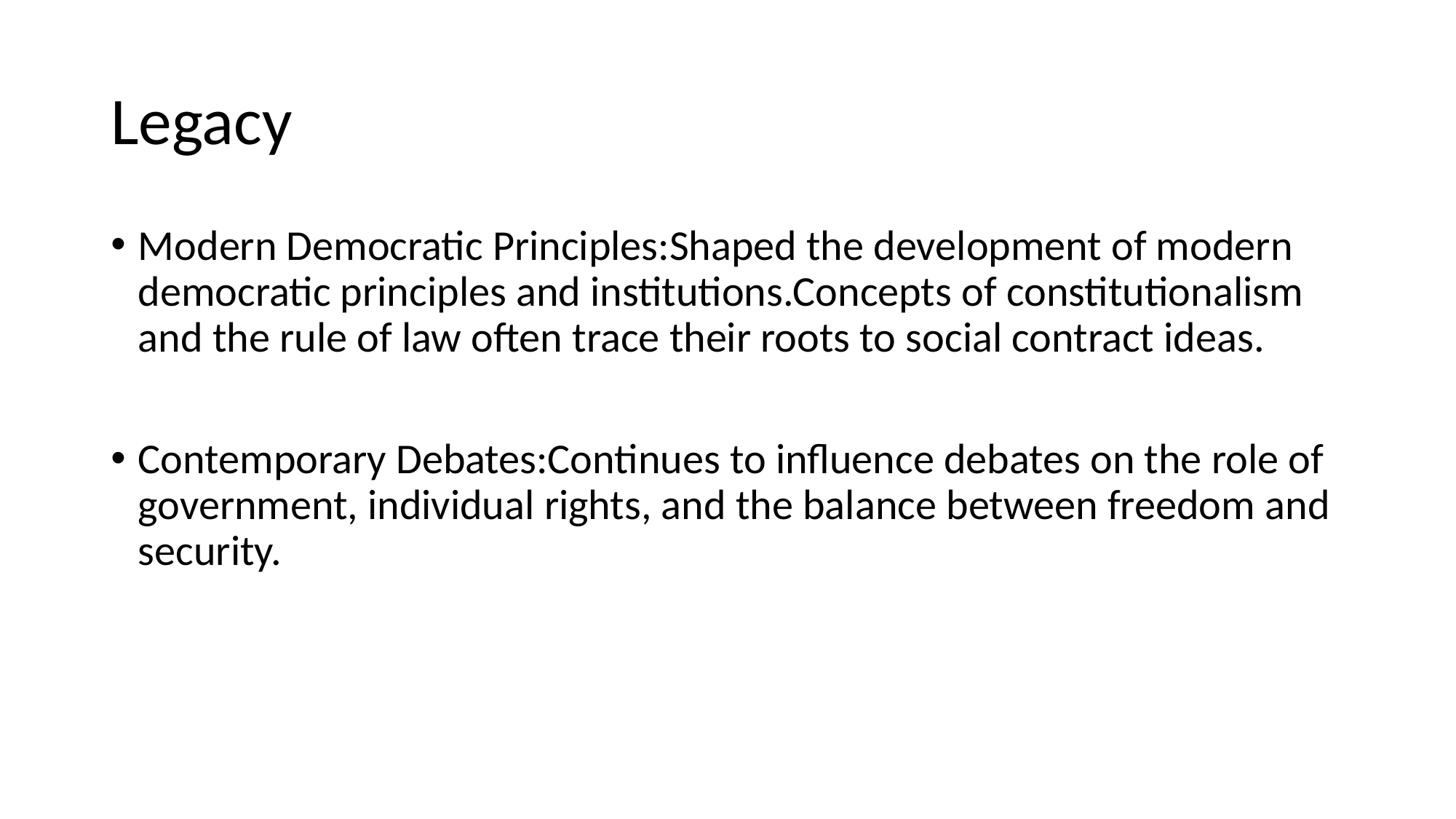

# Legacy
Modern Democratic Principles:Shaped the development of modern democratic principles and institutions.Concepts of constitutionalism and the rule of law often trace their roots to social contract ideas.

Contemporary Debates:Continues to influence debates on the role of government, individual rights, and the balance between freedom and security.